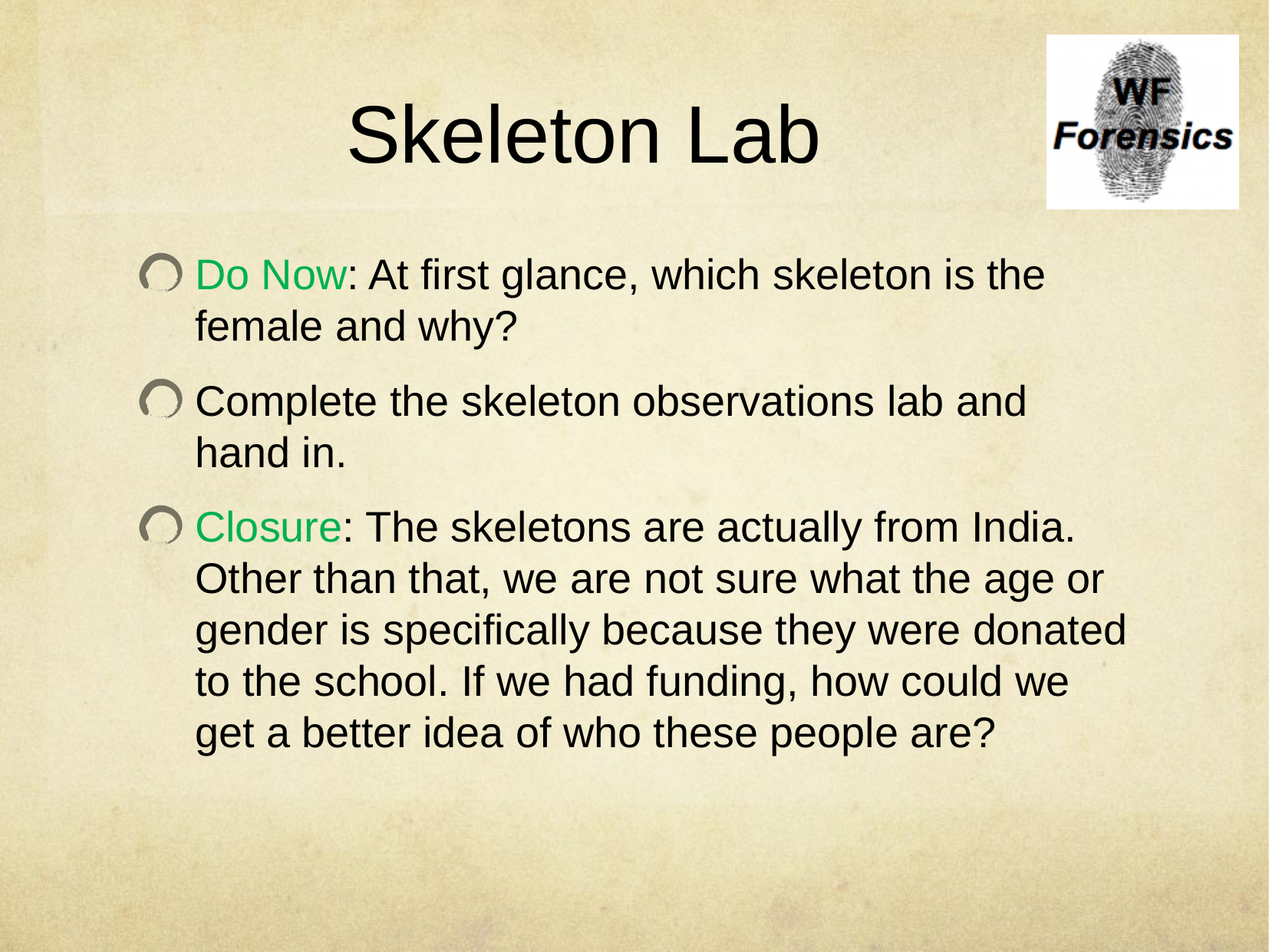

# Skeleton Lab
Do Now: At first glance, which skeleton is the female and why?
Complete the skeleton observations lab and hand in.
Closure: The skeletons are actually from India. Other than that, we are not sure what the age or gender is specifically because they were donated to the school. If we had funding, how could we get a better idea of who these people are?